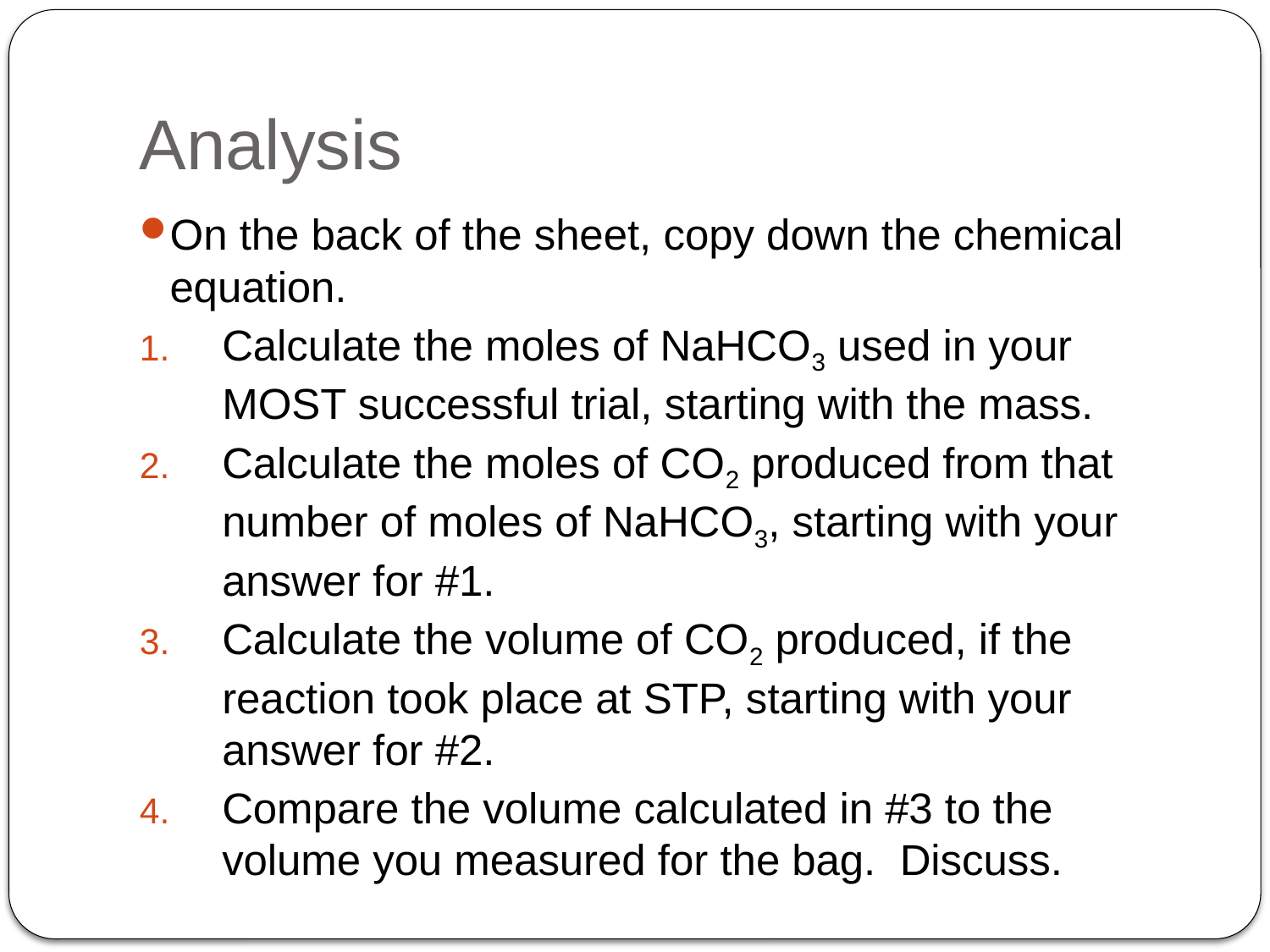

# Analysis
On the back of the sheet, copy down the chemical equation.
Calculate the moles of NaHCO3 used in your MOST successful trial, starting with the mass.
Calculate the moles of CO2 produced from that number of moles of NaHCO3, starting with your answer for #1.
Calculate the volume of CO2 produced, if the reaction took place at STP, starting with your answer for #2.
Compare the volume calculated in #3 to the volume you measured for the bag.  Discuss.